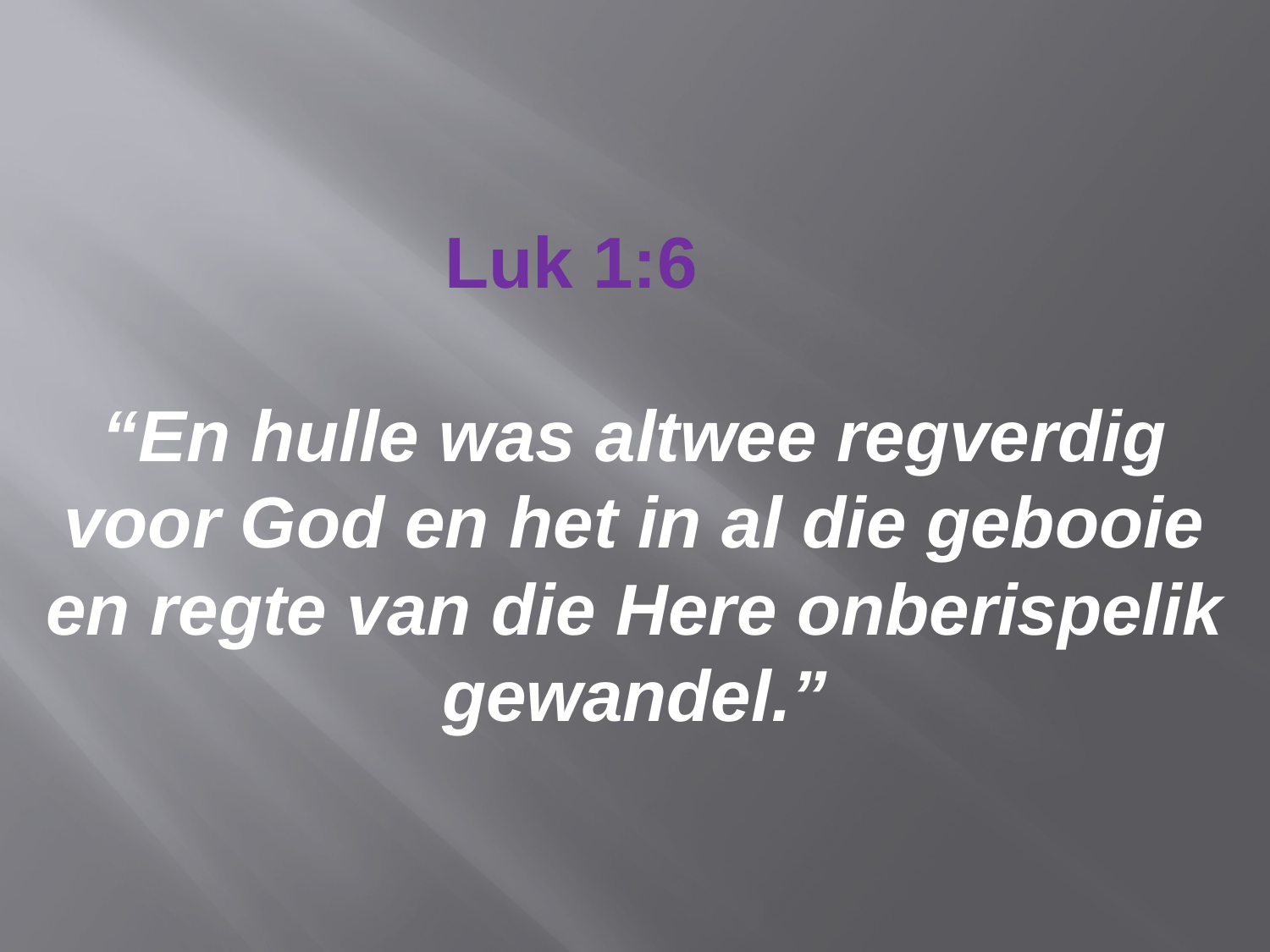

# Luk 1:6 “En hulle was altwee regverdig voor God en het in al die gebooie en regte van die Here onberispelik gewandel.”